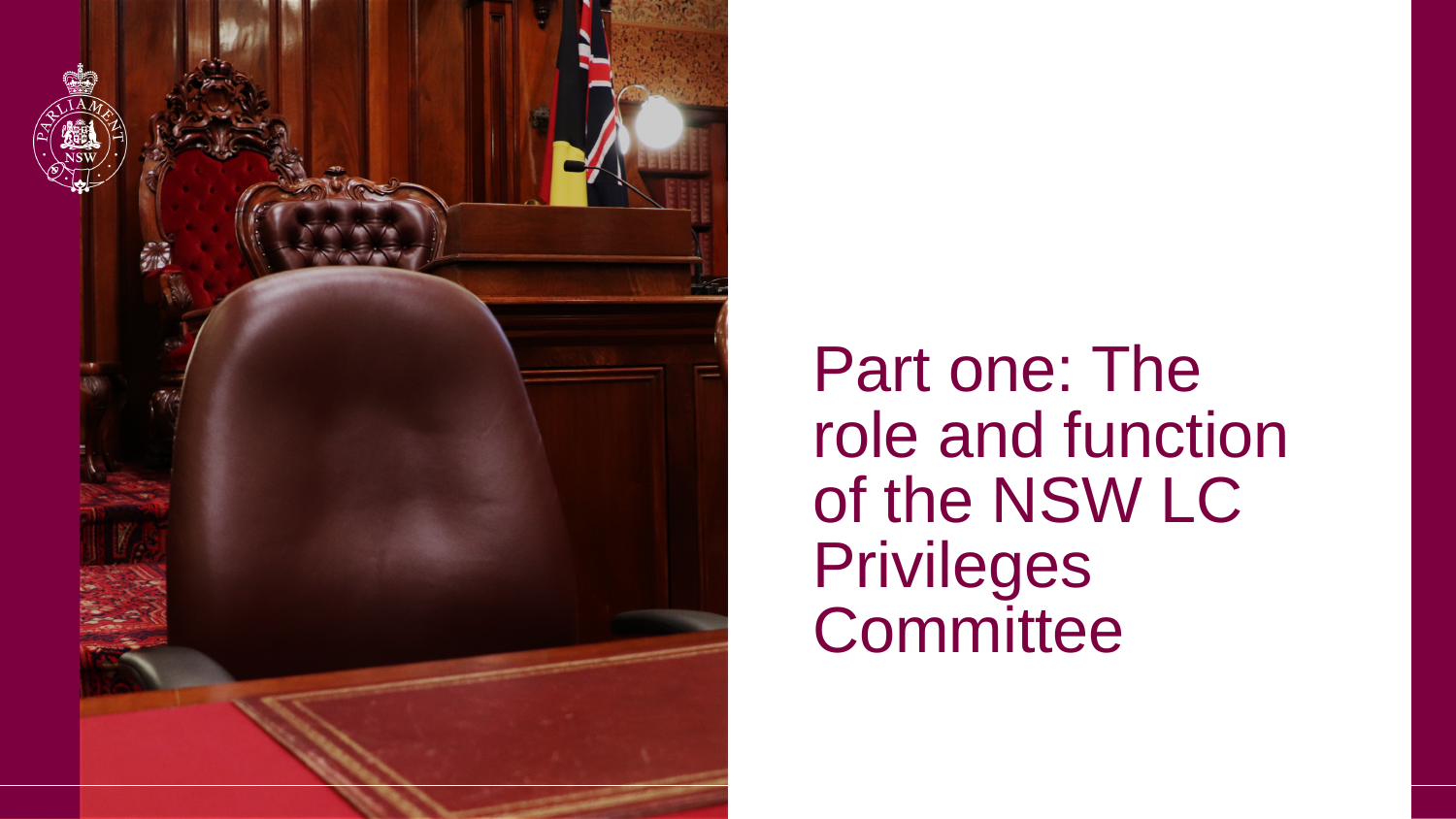

# Part one: The role and function of the NSW LC Privileges Committee